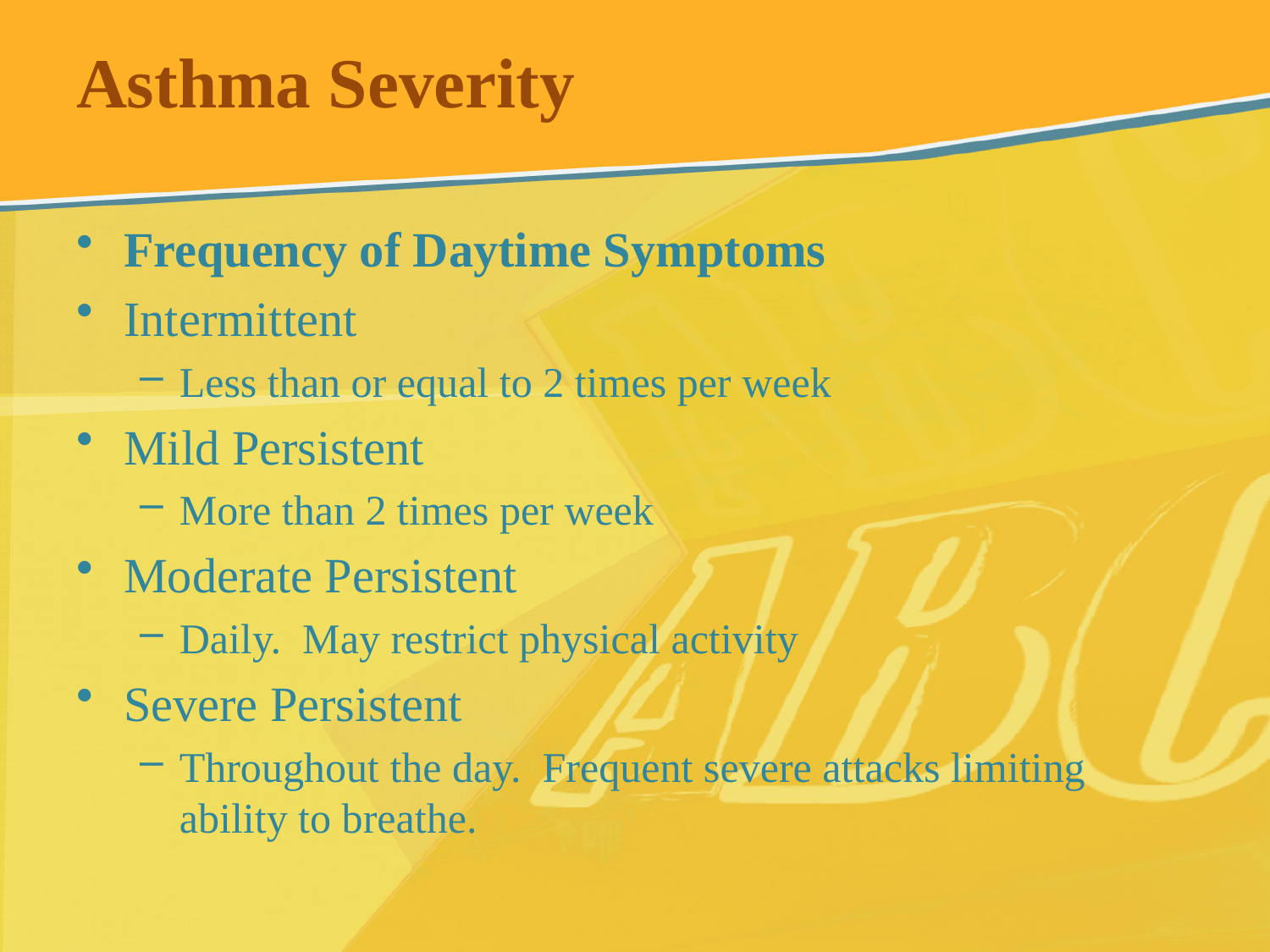

# Asthma Severity
Frequency of Daytime Symptoms
Intermittent
Less than or equal to 2 times per week
Mild Persistent
More than 2 times per week
Moderate Persistent
Daily.  May restrict physical activity
Severe Persistent
Throughout the day.  Frequent severe attacks limiting ability to breathe.